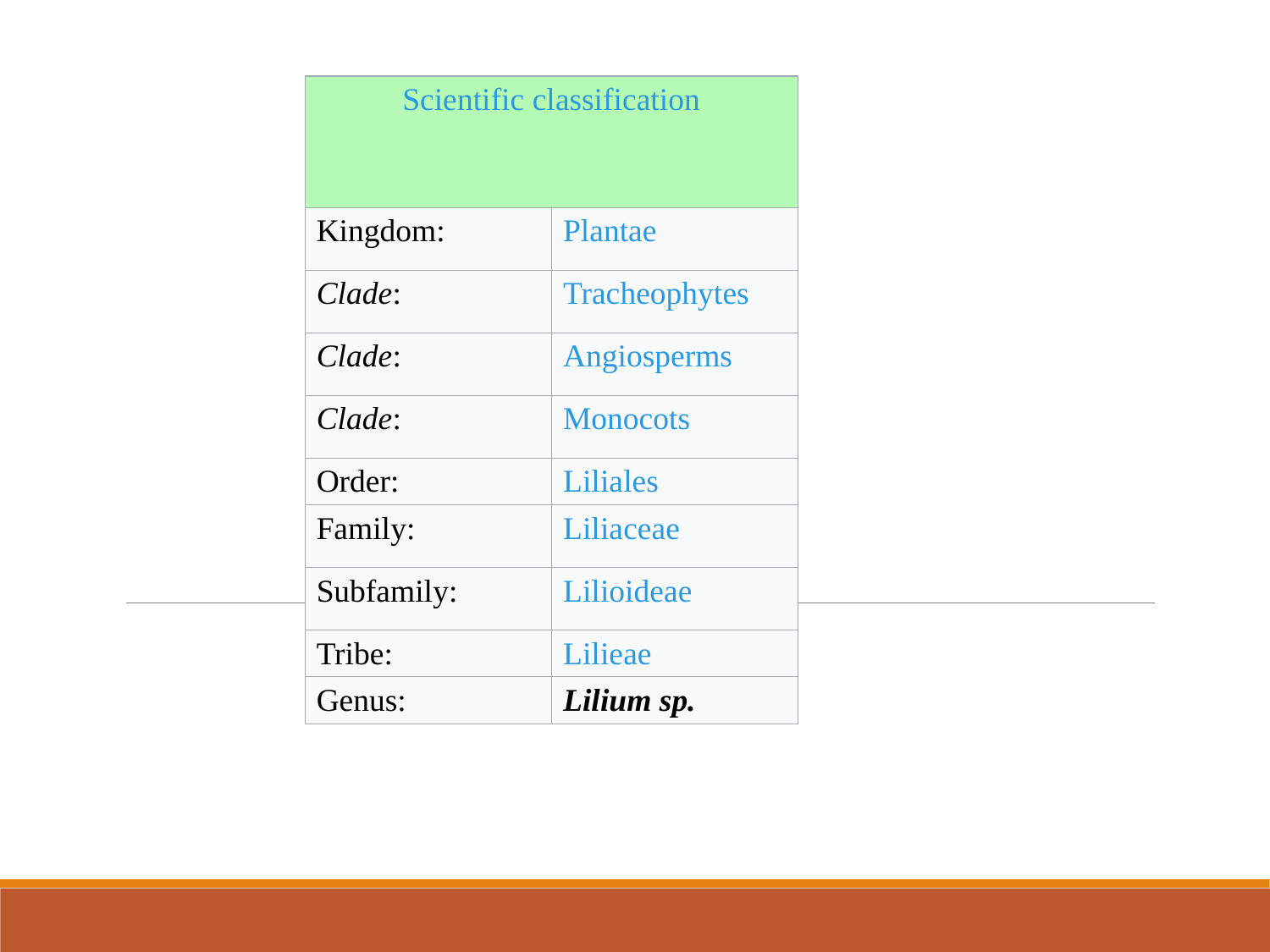

| Scientific classification |  |
| --- | --- |
| Kingdom: | Plantae |
| Clade: | Tracheophytes |
| Clade: | Angiosperms |
| Clade: | Monocots |
| Order: | Liliales |
| Family: | Liliaceae |
| Subfamily: | Lilioideae |
| Tribe: | Lilieae |
| Genus: | Lilium sp. |